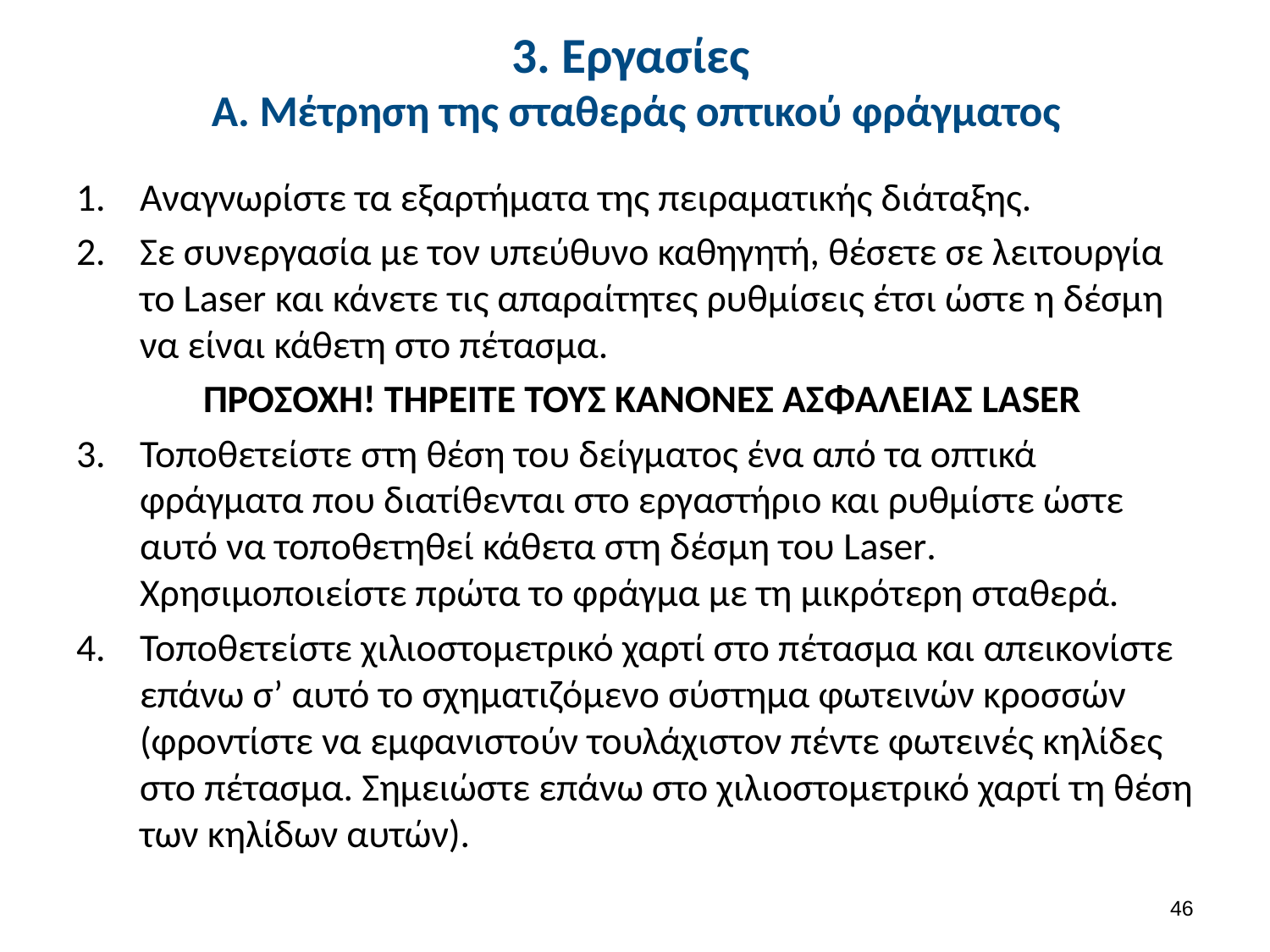

# 3. Εργασίες Α. Μέτρηση της σταθεράς οπτικού φράγματος
Αναγνωρίστε τα εξαρτήματα της πειραματικής διάταξης.
Σε συνεργασία με τον υπεύθυνο καθηγητή, θέσετε σε λειτουργία το Laser και κάνετε τις απαραίτητες ρυθμίσεις έτσι ώστε η δέσμη να είναι κάθετη στο πέτασμα.
	ΠΡΟΣΟΧΗ! ΤΗΡΕΙΤΕ ΤΟΥΣ ΚΑΝΟΝΕΣ ΑΣΦΑΛΕΙΑΣ LASER
Τοποθετείστε στη θέση του δείγματος ένα από τα οπτικά φράγματα που διατίθενται στο εργαστήριο και ρυθμίστε ώστε αυτό να τοποθετηθεί κάθετα στη δέσμη του Laser. Χρησιμοποιείστε πρώτα το φράγμα με τη μικρότερη σταθερά.
Τοποθετείστε χιλιοστομετρικό χαρτί στο πέτασμα και απεικονίστε επάνω σ’ αυτό το σχηματιζόμενο σύστημα φωτεινών κροσσών (φροντίστε να εμφανιστούν τουλάχιστον πέντε φωτεινές κηλίδες στο πέτασμα. Σημειώστε επάνω στο χιλιοστομετρικό χαρτί τη θέση των κηλίδων αυτών).
46